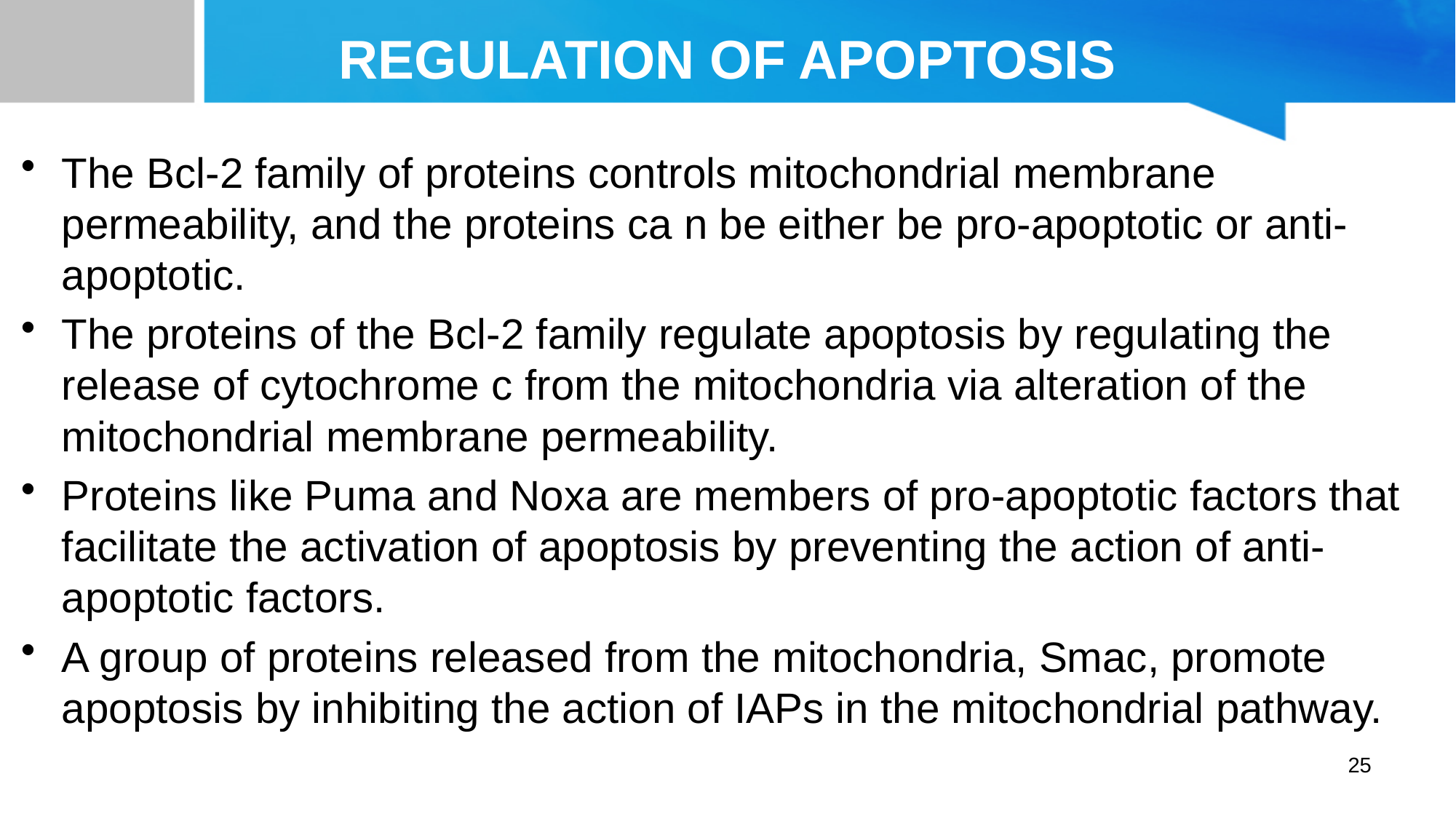

# REGULATION OF APOPTOSIS
The Bcl-2 family of proteins controls mitochondrial membrane permeability, and the proteins ca n be either be pro-apoptotic or anti-apoptotic.
The proteins of the Bcl-2 family regulate apoptosis by regulating the release of cytochrome c from the mitochondria via alteration of the mitochondrial membrane permeability.
Proteins like Puma and Noxa are members of pro-apoptotic factors that facilitate the activation of apoptosis by preventing the action of anti-apoptotic factors.
A group of proteins released from the mitochondria, Smac, promote apoptosis by inhibiting the action of IAPs in the mitochondrial pathway.
25